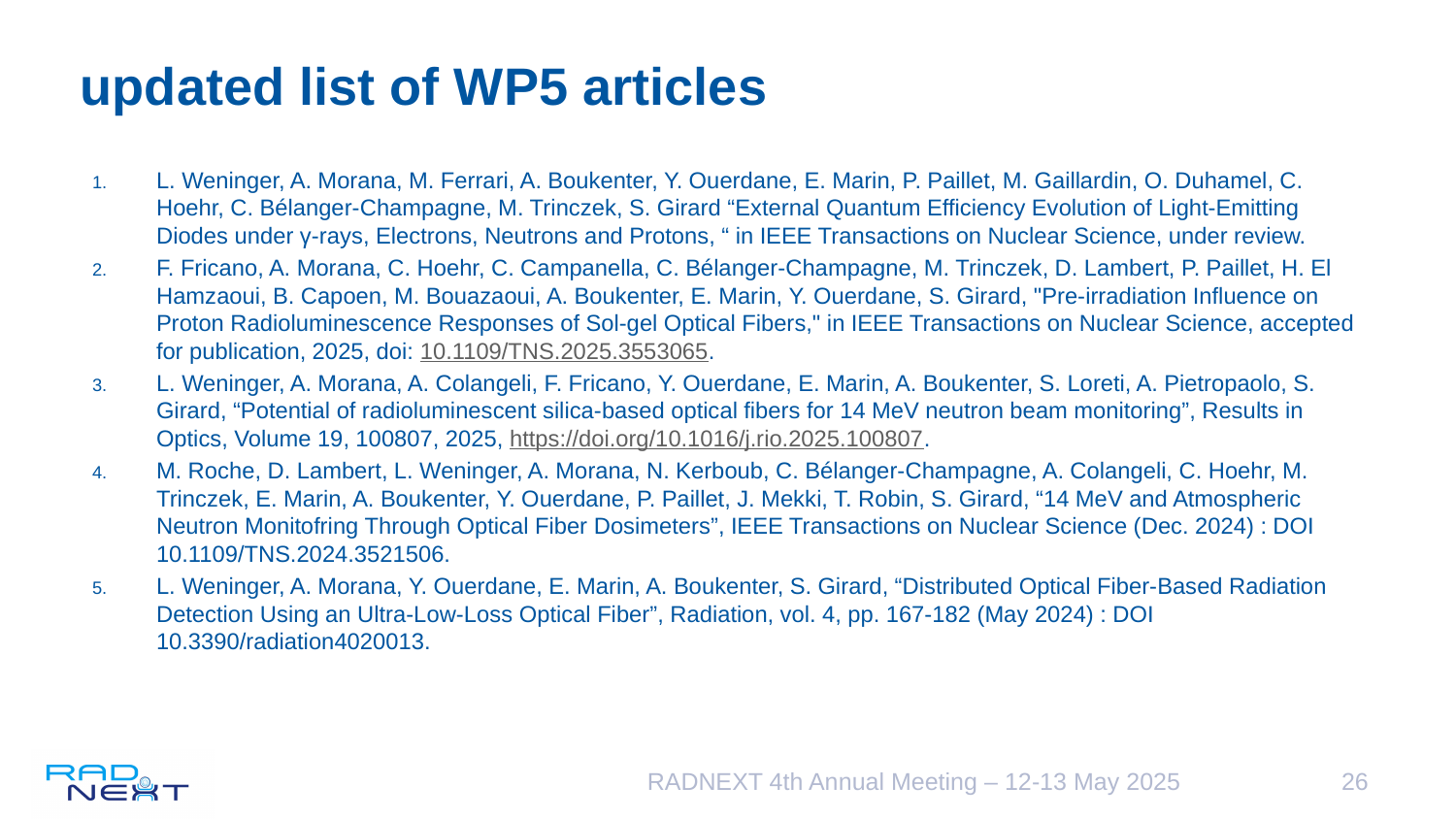

# updated list of WP5 articles
L. Weninger, A. Morana, M. Ferrari, A. Boukenter, Y. Ouerdane, E. Marin, P. Paillet, M. Gaillardin, O. Duhamel, C. Hoehr, C. Bélanger-Champagne, M. Trinczek, S. Girard “External Quantum Efficiency Evolution of Light-Emitting Diodes under γ-rays, Electrons, Neutrons and Protons, “ in IEEE Transactions on Nuclear Science, under review.
F. Fricano, A. Morana, C. Hoehr, C. Campanella, C. Bélanger-Champagne, M. Trinczek, D. Lambert, P. Paillet, H. El Hamzaoui, B. Capoen, M. Bouazaoui, A. Boukenter, E. Marin, Y. Ouerdane, S. Girard, "Pre-irradiation Influence on Proton Radioluminescence Responses of Sol-gel Optical Fibers," in IEEE Transactions on Nuclear Science, accepted for publication, 2025, doi: 10.1109/TNS.2025.3553065.
L. Weninger, A. Morana, A. Colangeli, F. Fricano, Y. Ouerdane, E. Marin, A. Boukenter, S. Loreti, A. Pietropaolo, S. Girard, “Potential of radioluminescent silica-based optical fibers for 14 MeV neutron beam monitoring”, Results in Optics, Volume 19, 100807, 2025, https://doi.org/10.1016/j.rio.2025.100807.
M. Roche, D. Lambert, L. Weninger, A. Morana, N. Kerboub, C. Bélanger-Champagne, A. Colangeli, C. Hoehr, M. Trinczek, E. Marin, A. Boukenter, Y. Ouerdane, P. Paillet, J. Mekki, T. Robin, S. Girard, “14 MeV and Atmospheric Neutron Monitofring Through Optical Fiber Dosimeters”, IEEE Transactions on Nuclear Science (Dec. 2024) : DOI 10.1109/TNS.2024.3521506.
L. Weninger, A. Morana, Y. Ouerdane, E. Marin, A. Boukenter, S. Girard, “Distributed Optical Fiber-Based Radiation Detection Using an Ultra-Low-Loss Optical Fiber”, Radiation, vol. 4, pp. 167-182 (May 2024) : DOI 10.3390/radiation4020013.

RADNEXT 4th Annual Meeting – 12-13 May 2025
26